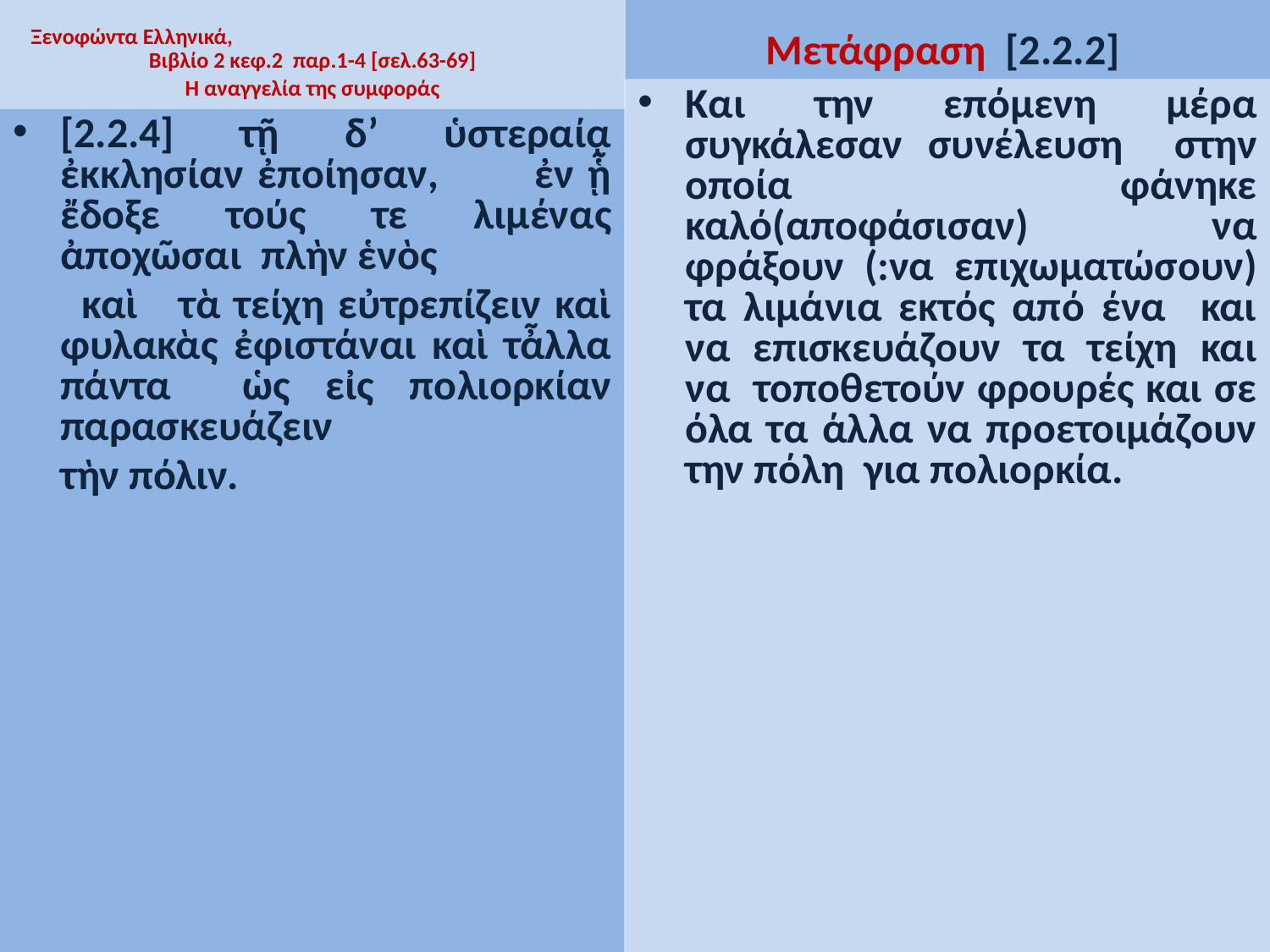

Ξενοφώντα Ελληνικά,                                                                        Βιβλίο 2 κεφ.2  παρ.1-4 [σελ.63-69]
Η αναγγελία της συμφοράς

Μετάφραση  [2.2.2]
Και την επόμενη μέρα συγκάλεσαν συνέλευση  στην οποία φάνηκε καλό(αποφάσισαν)  να φράξουν (:να επιχωματώσουν) τα λιμάνια εκτός από ένα  και να επισκευάζουν τα τείχη και να  τοποθετούν φρουρές και σε όλα τα άλλα να προετοιμάζουν την πόλη  για πολιορκία.
[2.2.4] τῇ δ’ ὑστεραίᾳ ἐκκλησίαν ἐποίησαν,       ἐν ᾗ ἔδοξε τούς τε λιμένας ἀποχῶσαι  πλὴν ἑνὸς
     καὶ   τὰ τείχη εὐτρεπίζειν καὶ φυλακὰς ἐφιστάναι καὶ τἆλλα πάντα  ὡς εἰς πολιορκίαν παρασκευάζειν
     τὴν πόλιν.